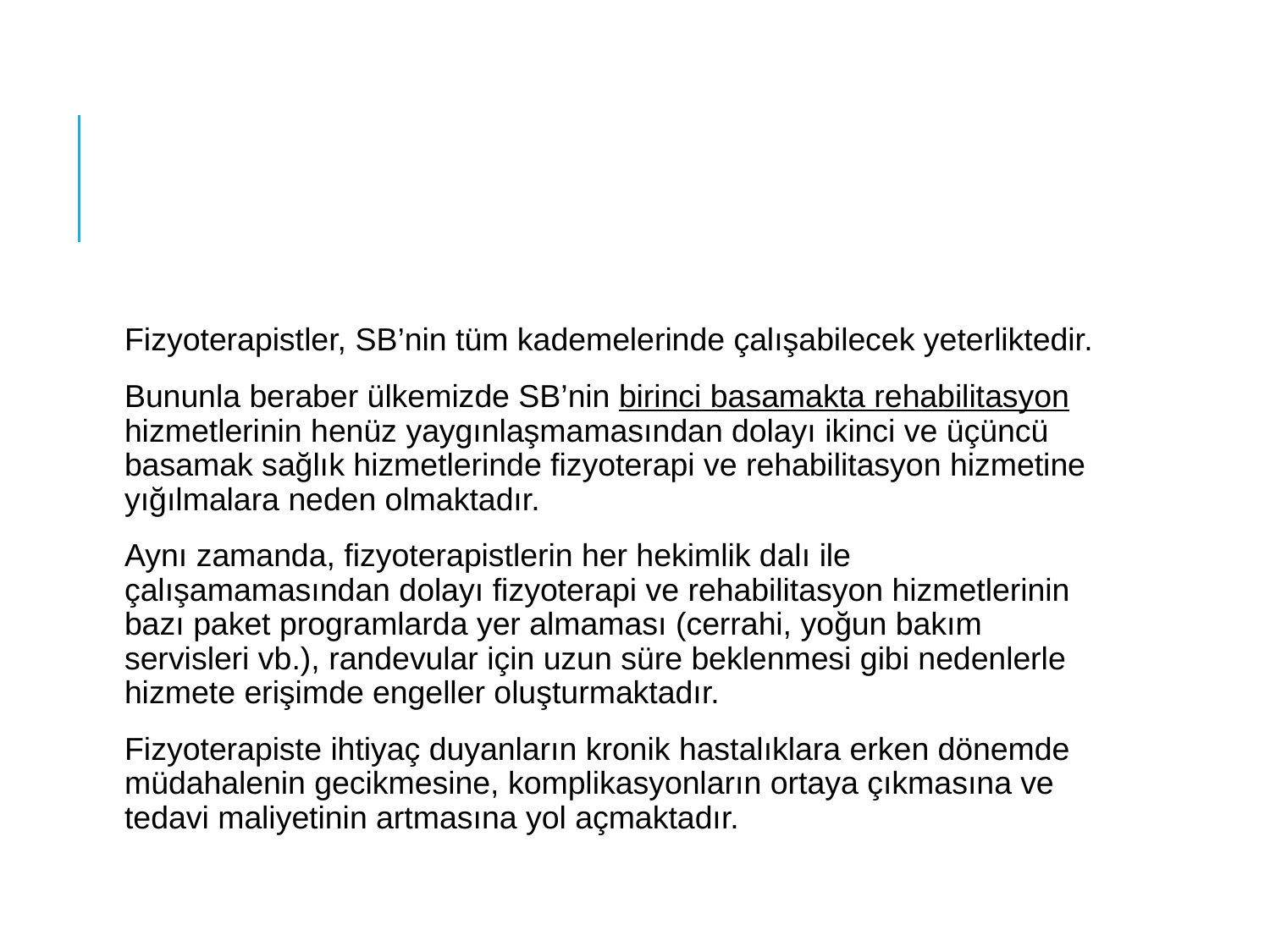

#
Fizyoterapistler, SB’nin tüm kademelerinde çalışabilecek yeterliktedir.
Bununla beraber ülkemizde SB’nin birinci basamakta rehabilitasyon hizmetlerinin henüz yaygınlaşmamasından dolayı ikinci ve üçüncü basamak sağlık hizmetlerinde fizyoterapi ve rehabilitasyon hizmetine yığılmalara neden olmaktadır.
Aynı zamanda, fizyoterapistlerin her hekimlik dalı ile çalışamamasından dolayı fizyoterapi ve rehabilitasyon hizmetlerinin bazı paket programlarda yer almaması (cerrahi, yoğun bakım servisleri vb.), randevular için uzun süre beklenmesi gibi nedenlerle hizmete erişimde engeller oluşturmaktadır.
Fizyoterapiste ihtiyaç duyanların kronik hastalıklara erken dönemde müdahalenin gecikmesine, komplikasyonların ortaya çıkmasına ve tedavi maliyetinin artmasına yol açmaktadır.